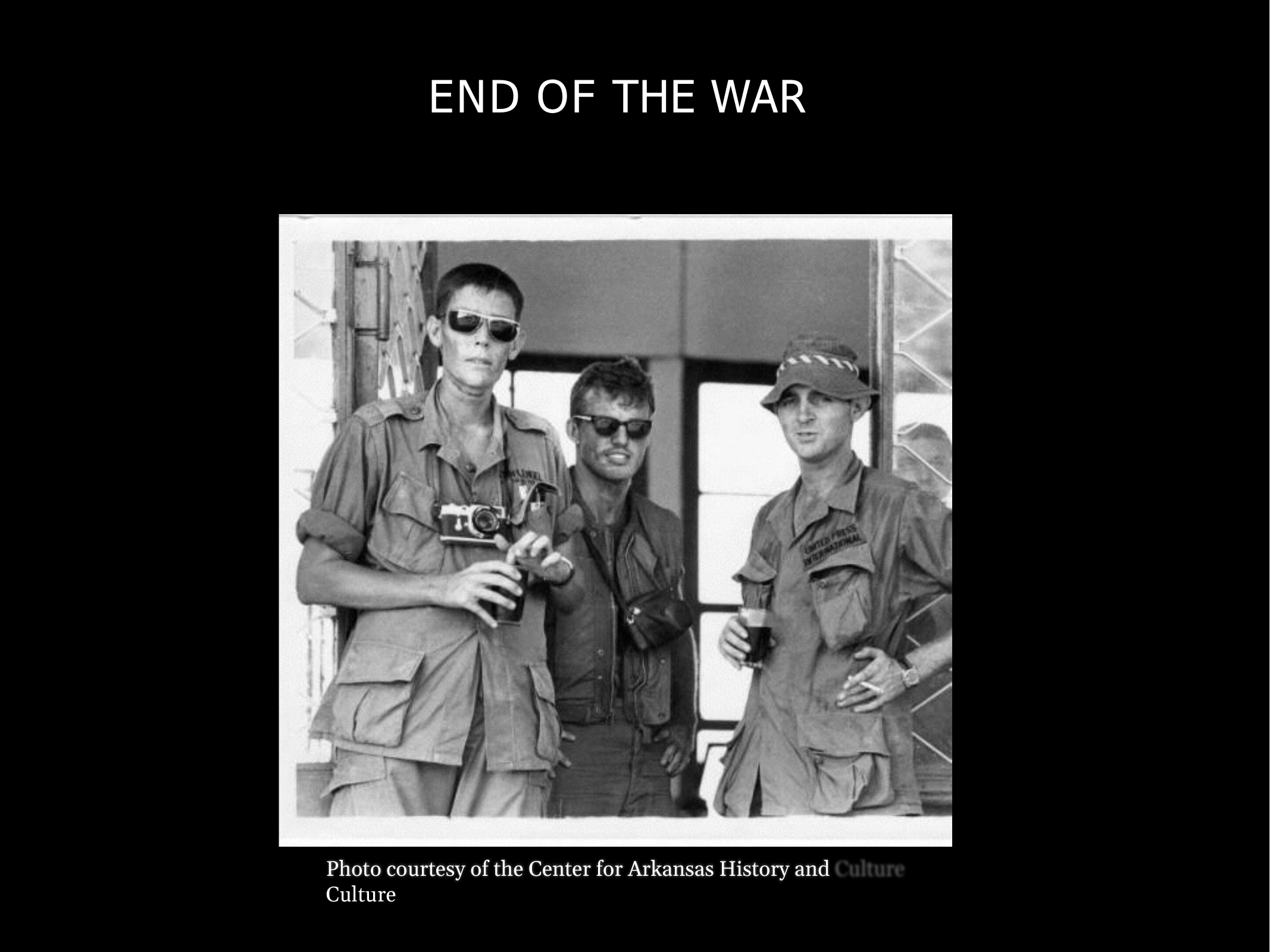

# END OF THE WAR

Photo courtesy of the Center for Arkansas History and Culture